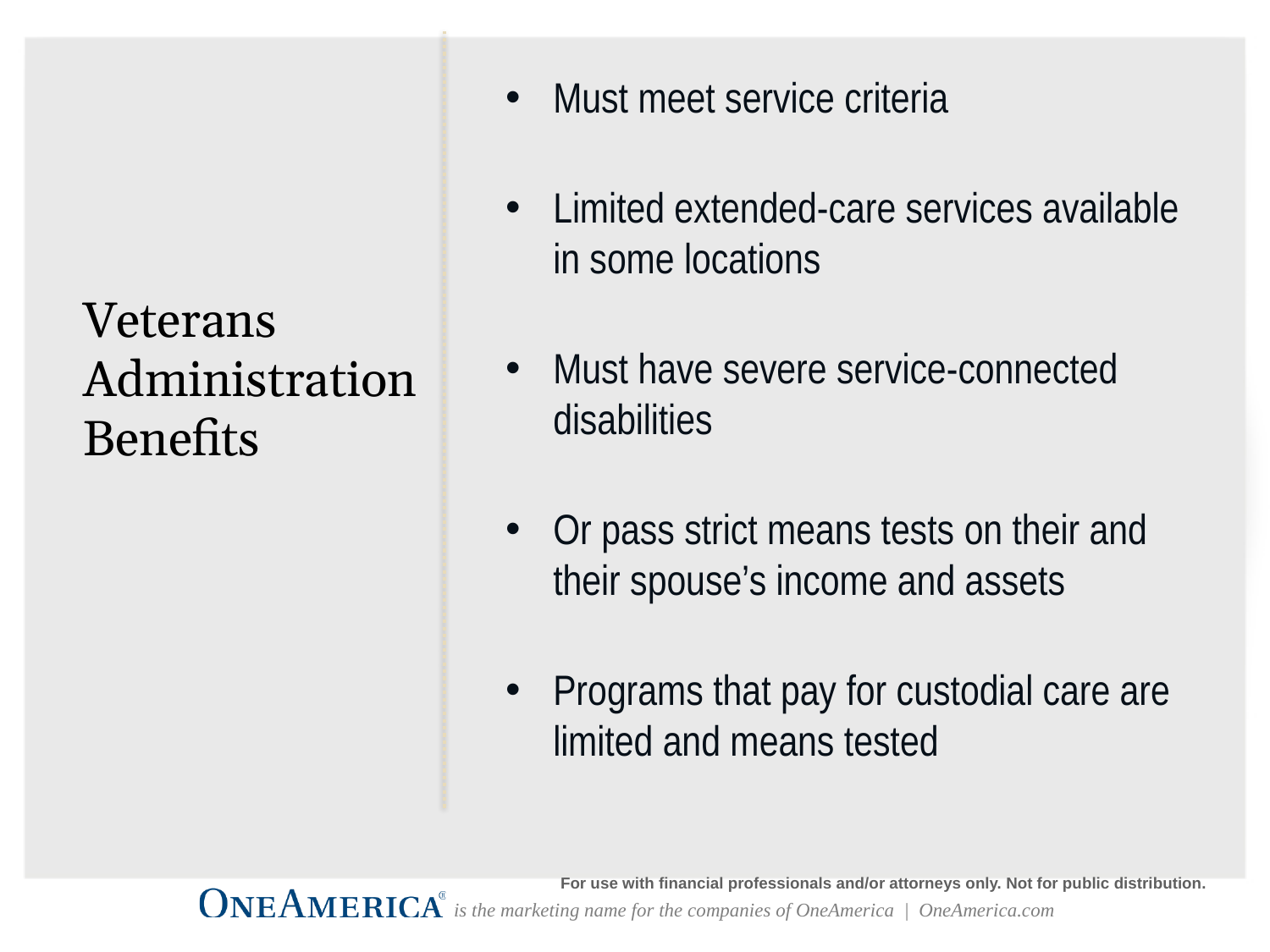

Must meet service criteria
Limited extended-care services available in some locations
Must have severe service-connected disabilities
Or pass strict means tests on their and their spouse’s income and assets
Programs that pay for custodial care are limited and means tested
Veterans
Administration
Benefits
For use with financial professionals and/or attorneys only. Not for public distribution.